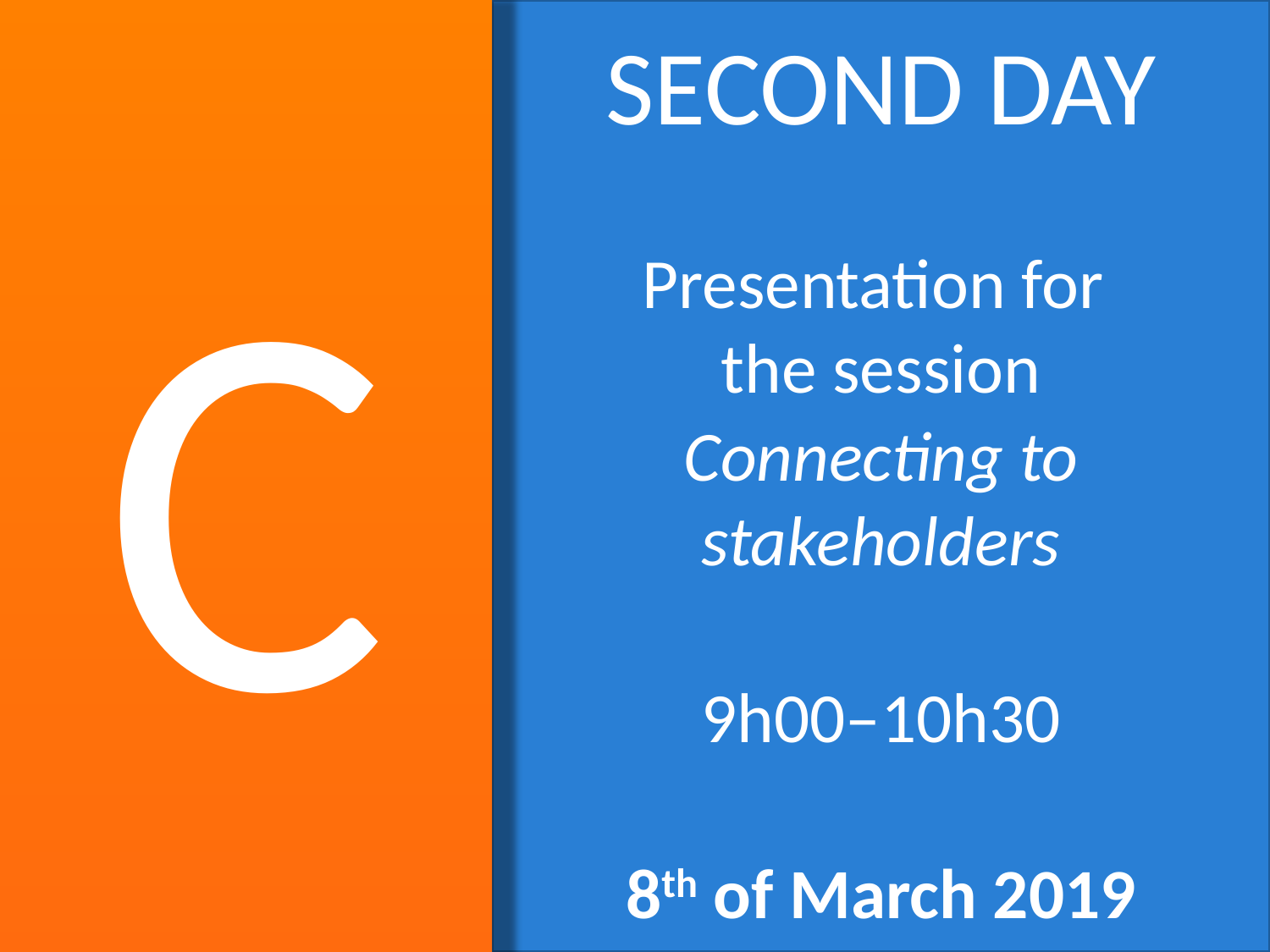

C
SECOND DAY

Presentation for
the session
Connecting to stakeholders

9h00–10h30

8th of March 2019
#